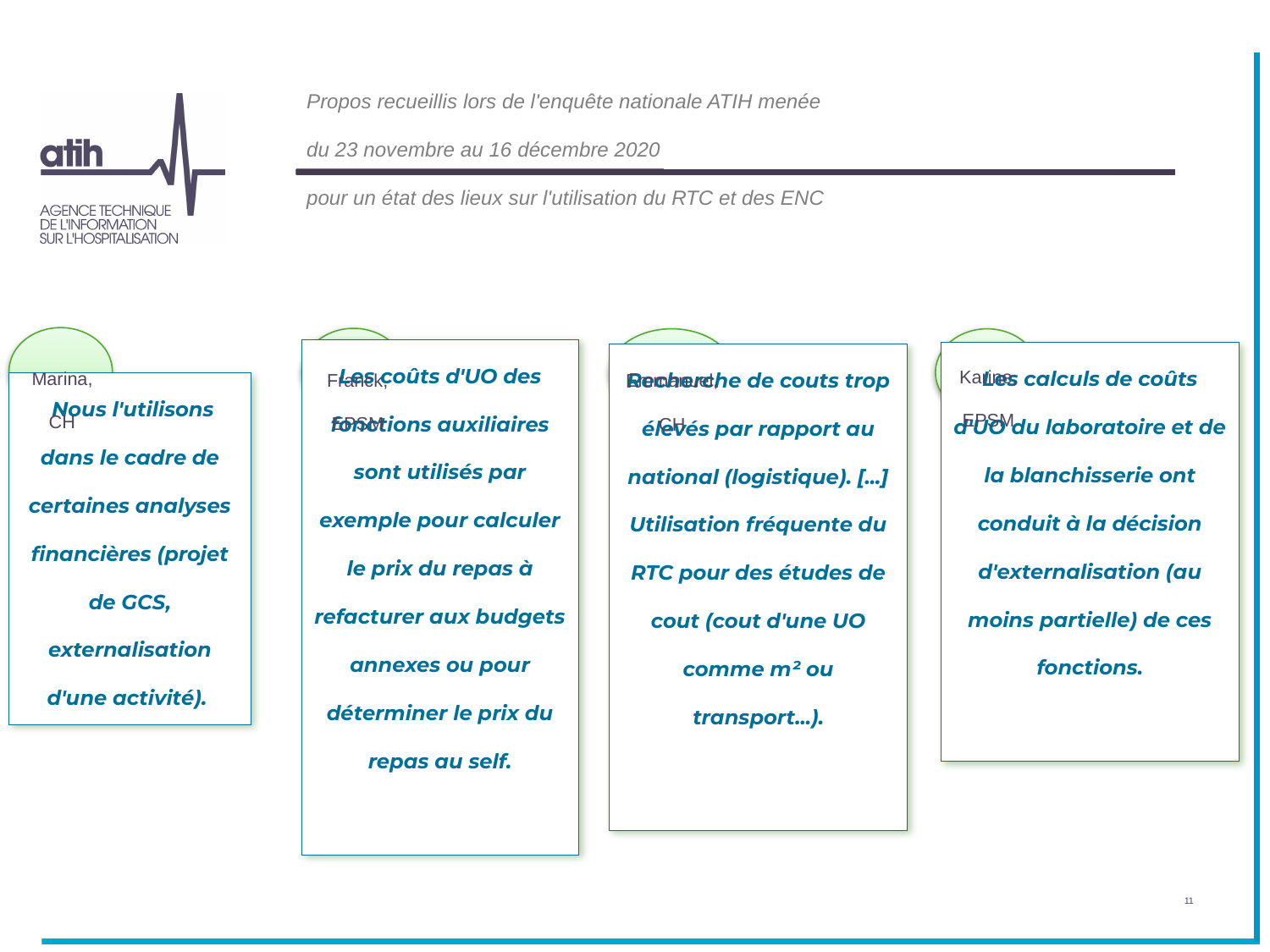

Propos recueillis lors de l'enquête nationale ATIH menée
du 23 novembre au 16 décembre 2020
pour un état des lieux sur l'utilisation du RTC et des ENC

Karine,
EPSM
Marina,
CH
Franck,
EPSM
Emmanuel,
CH
Les calculs de coûts d'UO du laboratoire et de la blanchisserie ont conduit à la décision d'externalisation (au moins partielle) de ces fonctions.

Recherche de couts trop élevés par rapport au national (logistique). [...] Utilisation fréquente du RTC pour des études de cout (cout d'une UO comme m² ou transport...).

 Nous l'utilisons dans le cadre de certaines analyses financières (projet de GCS, externalisation d'une activité).
Les coûts d'UO des fonctions auxiliaires sont utilisés par exemple pour calculer le prix du repas à refacturer aux budgets annexes ou pour déterminer le prix du repas au self.

11